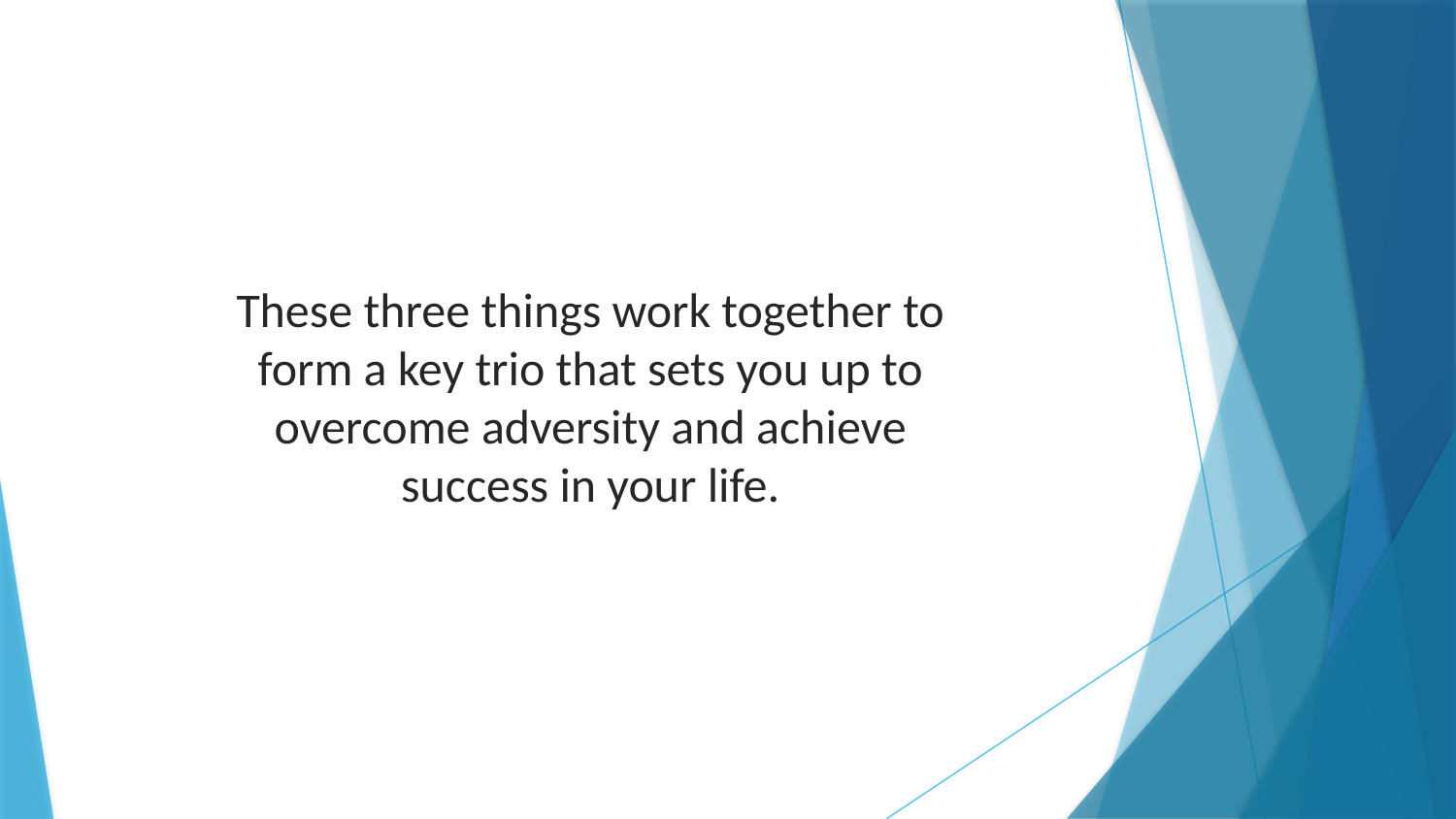

These three things work together to form a key trio that sets you up to overcome adversity and achieve success in your life.